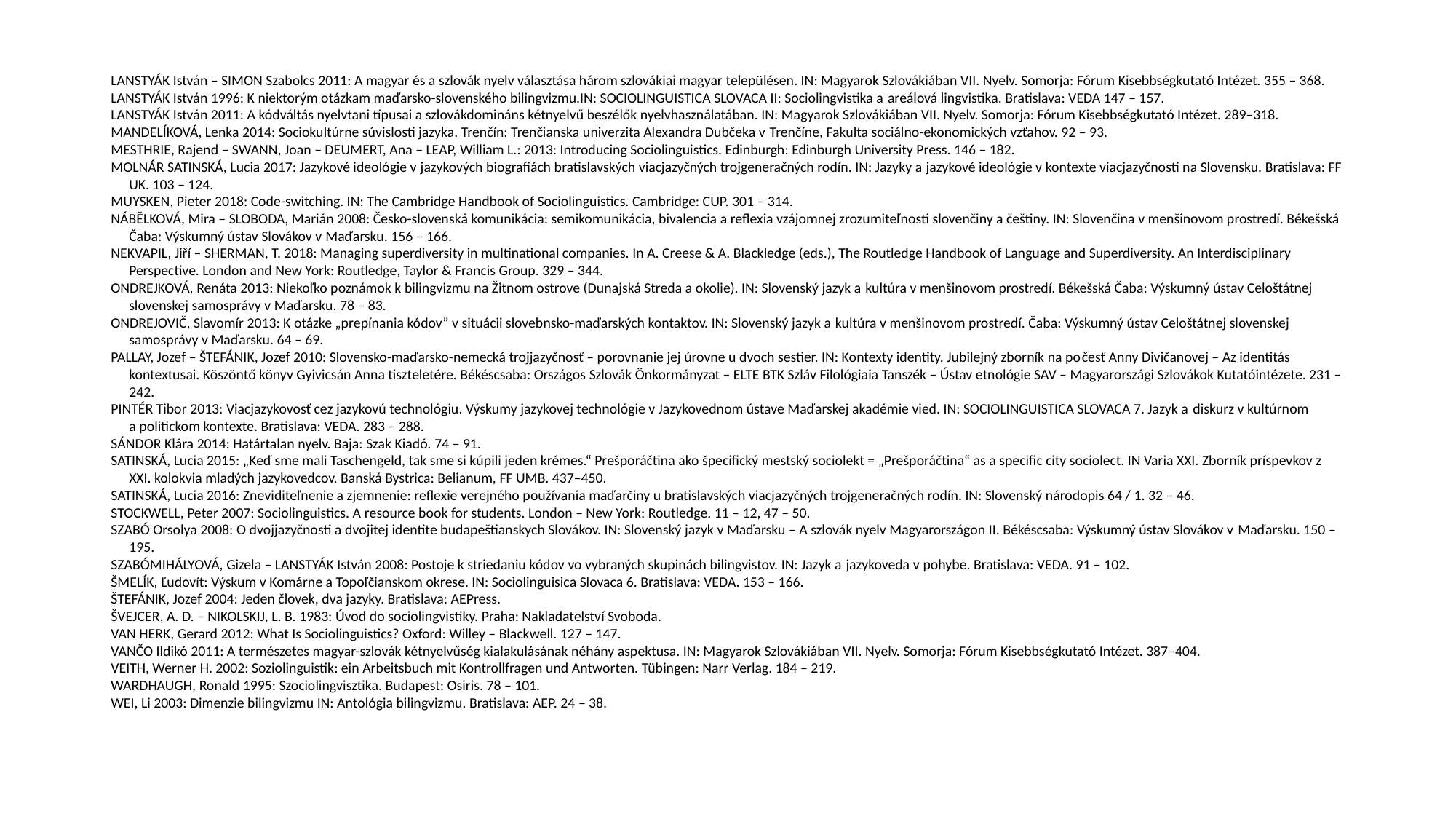

LANSTYÁK István – SIMON Szabolcs 2011: A magyar és a szlovák nyelv választása három szlovákiai magyar településen. IN: Magyarok Szlovákiában VII. Nyelv. Somorja: Fórum Kisebbségkutató Intézet. 355 – 368.
LANSTYÁK István 1996: K niektorým otázkam maďarsko-slovenského bilingvizmu.IN: SOCIOLINGUISTICA SLOVACA II: Sociolingvistika a areálová lingvistika. Bratislava: VEDA 147 – 157.
LANSTYÁK István 2011: A kódváltás nyelvtani típusai a szlovákdomináns kétnyelvű beszélők nyelvhasználatában. IN: Magyarok Szlovákiában VII. Nyelv. Somorja: Fórum Kisebbségkutató Intézet. 289–318.
MANDELÍKOVÁ, Lenka 2014: Sociokultúrne súvislosti jazyka. Trenčín: Trenčianska univerzita Alexandra Dubčeka v Trenčíne, Fakulta sociálno-ekonomických vzťahov. 92 – 93.
MESTHRIE, Rajend – SWANN, Joan – DEUMERT, Ana – LEAP, William L.: 2013: Introducing Sociolinguistics. Edinburgh: Edinburgh University Press. 146 – 182.
MOLNÁR SATINSKÁ, Lucia 2017: Jazykové ideológie v jazykových biografiách bratislavských viacjazyčných trojgeneračných rodín. IN: Jazyky a jazykové ideológie v kontexte viacjazyčnosti na Slovensku. Bratislava: FF UK. 103 – 124.
MUYSKEN, Pieter 2018: Code-switching. IN: The Cambridge Handbook of Sociolinguistics. Cambridge: CUP. 301 – 314.
NÁBĚLKOVÁ, Mira – SLOBODA, Marián 2008: Česko-slovenská komunikácia: semikomunikácia, bivalencia a reflexia vzájomnej zrozumiteľnosti slovenčiny a češtiny. IN: Slovenčina v menšinovom prostredí. Békešská Čaba: Výskumný ústav Slovákov v Maďarsku. 156 – 166.
NEKVAPIL, Jiří – SHERMAN, T. 2018: Managing superdiversity in multinational companies. In A. Creese & A. Blackledge (eds.), The Routledge Handbook of Language and Superdiversity. An Interdisciplinary Perspective. London and New York: Routledge, Taylor & Francis Group. 329 – 344.
ONDREJKOVÁ, Renáta 2013: Niekoľko poznámok k bilingvizmu na Žitnom ostrove (Dunajská Streda a okolie). IN: Slovenský jazyk a kultúra v menšinovom prostredí. Békešská Čaba: Výskumný ústav Celoštátnej slovenskej samosprávy v Maďarsku. 78 – 83.
ONDREJOVIČ, Slavomír 2013: K otázke „prepínania kódov” v situácii slovebnsko-maďarských kontaktov. IN: Slovenský jazyk a kultúra v menšinovom prostredí. Čaba: Výskumný ústav Celoštátnej slovenskej samosprávy v Maďarsku. 64 – 69.
PALLAY, Jozef – ŠTEFÁNIK, Jozef 2010: Slovensko-maďarsko-nemecká trojjazyčnosť – porovnanie jej úrovne u dvoch sestier. IN: Kontexty identity. Jubilejný zborník na počesť Anny Divičanovej – Az identitás kontextusai. Köszöntő könyv Gyivicsán Anna tiszteletére. Békéscsaba: Országos Szlovák Önkormányzat – ELTE BTK Szláv Filológiaia Tanszék – Ústav etnológie SAV – Magyarországi Szlovákok Kutatóintézete. 231 – 242.
PINTÉR Tibor 2013: Viacjazykovosť cez jazykovú technológiu. Výskumy jazykovej technológie v Jazykovednom ústave Maďarskej akadémie vied. IN: SOCIOLINGUISTICA SLOVACA 7. Jazyk a diskurz v kultúrnom a politickom kontexte. Bratislava: VEDA. 283 – 288.
SÁNDOR Klára 2014: Határtalan nyelv. Baja: Szak Kiadó. 74 – 91.
SATINSKÁ, Lucia 2015: „Keď sme mali Taschengeld, tak sme si kúpili jeden krémes.“ Prešporáčtina ako špecifický mestský sociolekt = „Prešporáčtina“ as a specific city sociolect. IN Varia XXI. Zborník príspevkov z XXI. kolokvia mladých jazykovedcov. Banská Bystrica: Belianum, FF UMB. 437–450.
SATINSKÁ, Lucia 2016: Zneviditeľnenie a zjemnenie: reflexie verejného používania maďarčiny u bratislavských viacjazyčných trojgeneračných rodín. IN: Slovenský národopis 64 / 1. 32 – 46.
STOCKWELL, Peter 2007: Sociolinguistics. A resource book for students. London – New York: Routledge. 11 – 12, 47 – 50.
SZABÓ Orsolya 2008: O dvojjazyčnosti a dvojitej identite budapeštianskych Slovákov. IN: Slovenský jazyk v Maďarsku – A szlovák nyelv Magyarországon II. Békéscsaba: Výskumný ústav Slovákov v Maďarsku. 150 – 195.
SZABÓMIHÁLYOVÁ, Gizela – LANSTYÁK István 2008: Postoje k striedaniu kódov vo vybraných skupinách bilingvistov. IN: Jazyk a jazykoveda v pohybe. Bratislava: VEDA. 91 – 102.
ŠMELÍK, Ľudovít: Výskum v Komárne a Topoľčianskom okrese. IN: Sociolinguisica Slovaca 6. Bratislava: VEDA. 153 – 166.
ŠTEFÁNIK, Jozef 2004: Jeden človek, dva jazyky. Bratislava: AEPress.
ŠVEJCER, A. D. – NIKOLSKIJ, L. B. 1983: Úvod do sociolingvistiky. Praha: Nakladatelství Svoboda.
VAN HERK, Gerard 2012: What Is Sociolinguistics? Oxford: Willey – Blackwell. 127 – 147.
VANČO Ildikó 2011: A természetes magyar-szlovák kétnyelvűség kialakulásának néhány aspektusa. IN: Magyarok Szlovákiában VII. Nyelv. Somorja: Fórum Kisebbségkutató Intézet. 387–404.
VEITH, Werner H. 2002: Soziolinguistik: ein Arbeitsbuch mit Kontrollfragen und Antworten. Tübingen: Narr Verlag. 184 – 219.
WARDHAUGH, Ronald 1995: Szociolingvisztika. Budapest: Osiris. 78 – 101.
WEI, Li 2003: Dimenzie bilingvizmu IN: Antológia bilingvizmu. Bratislava: AEP. 24 – 38.